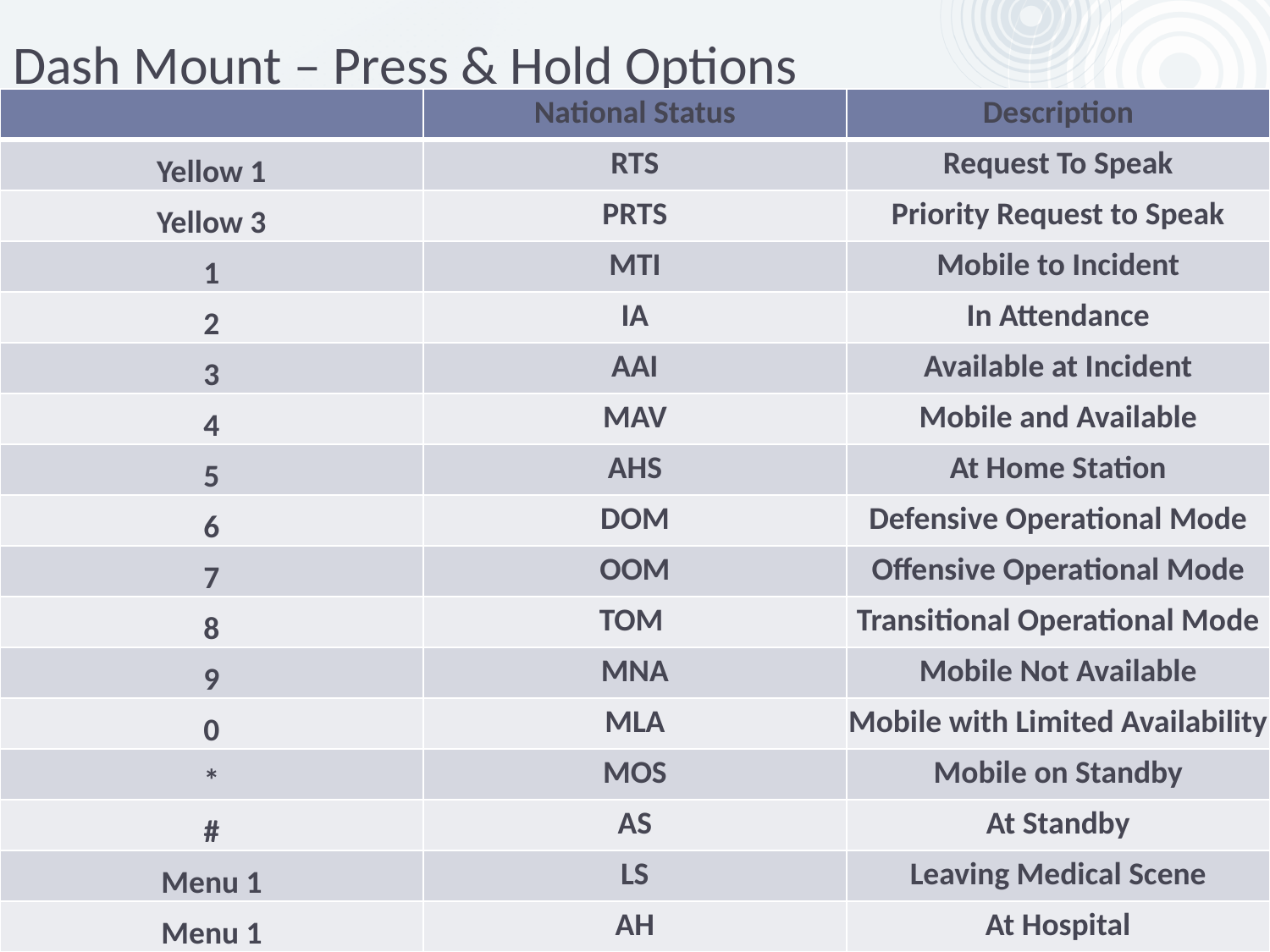

# Dash Mount – Press & Hold Options
|  | National Status | Description |
| --- | --- | --- |
| Yellow 1 | RTS | Request To Speak |
| Yellow 3 | PRTS | Priority Request to Speak |
| 1 | MTI | Mobile to Incident |
| 2 | IA | In Attendance |
| 3 | AAI | Available at Incident |
| 4 | MAV | Mobile and Available |
| 5 | AHS | At Home Station |
| 6 | DOM | Defensive Operational Mode |
| 7 | OOM | Offensive Operational Mode |
| 8 | TOM | Transitional Operational Mode |
| 9 | MNA | Mobile Not Available |
| 0 | MLA | Mobile with Limited Availability |
| \* | MOS | Mobile on Standby |
| # | AS | At Standby |
| Menu 1 | LS | Leaving Medical Scene |
| Menu 1 | AH | At Hospital |